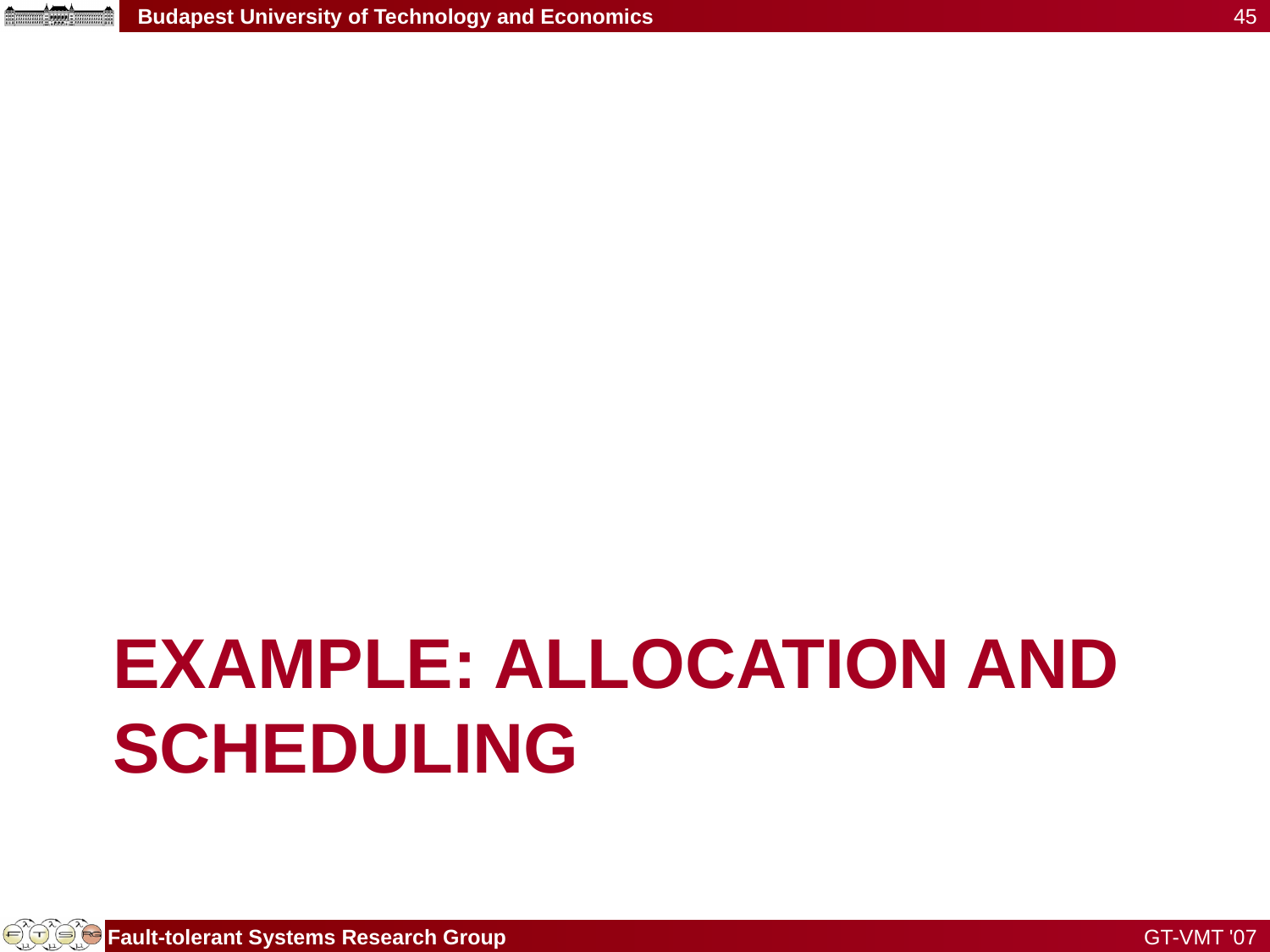

45

# Example: allocation and scheduling
GT-VMT '07